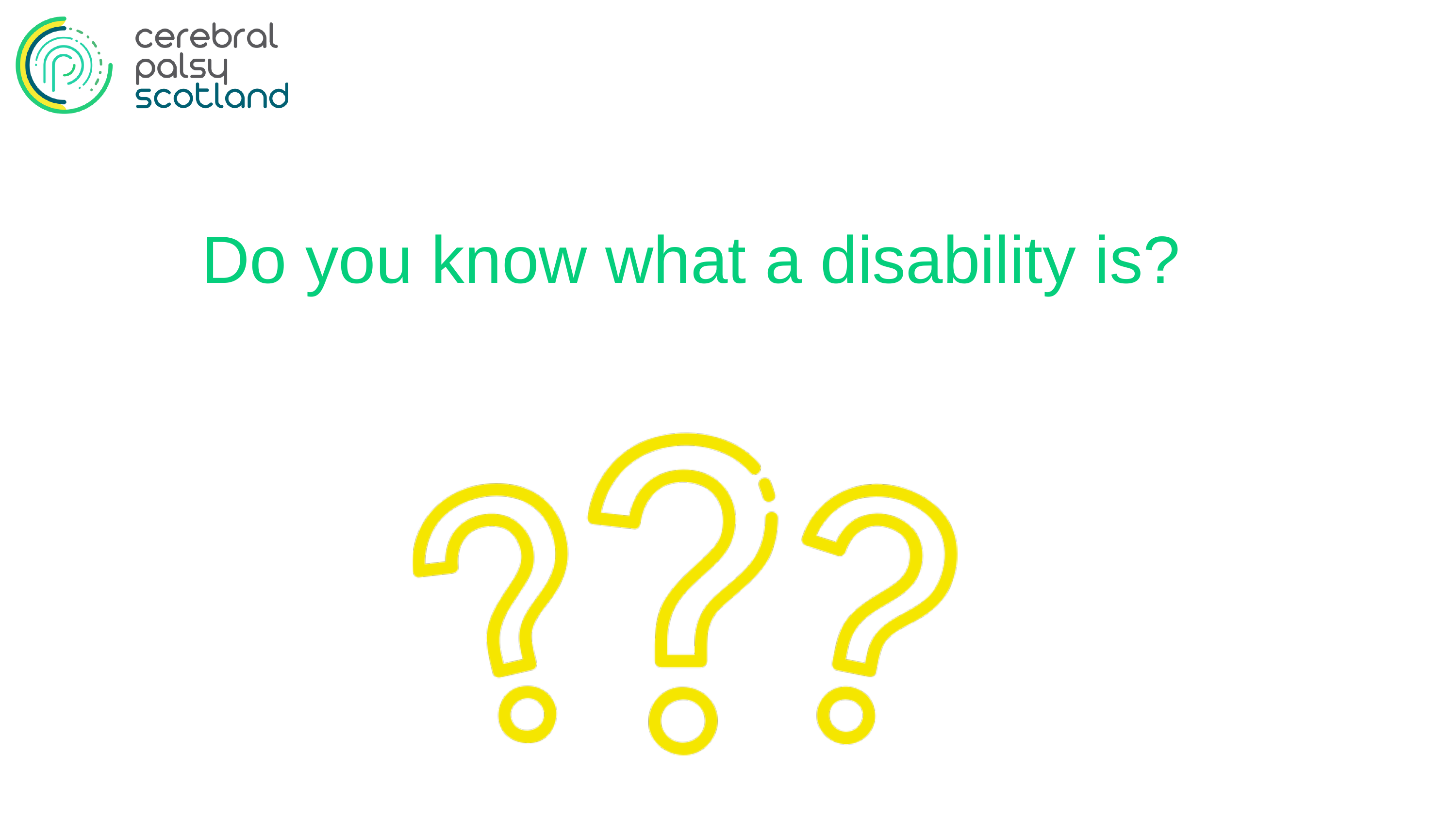

Do you know what a disability is?